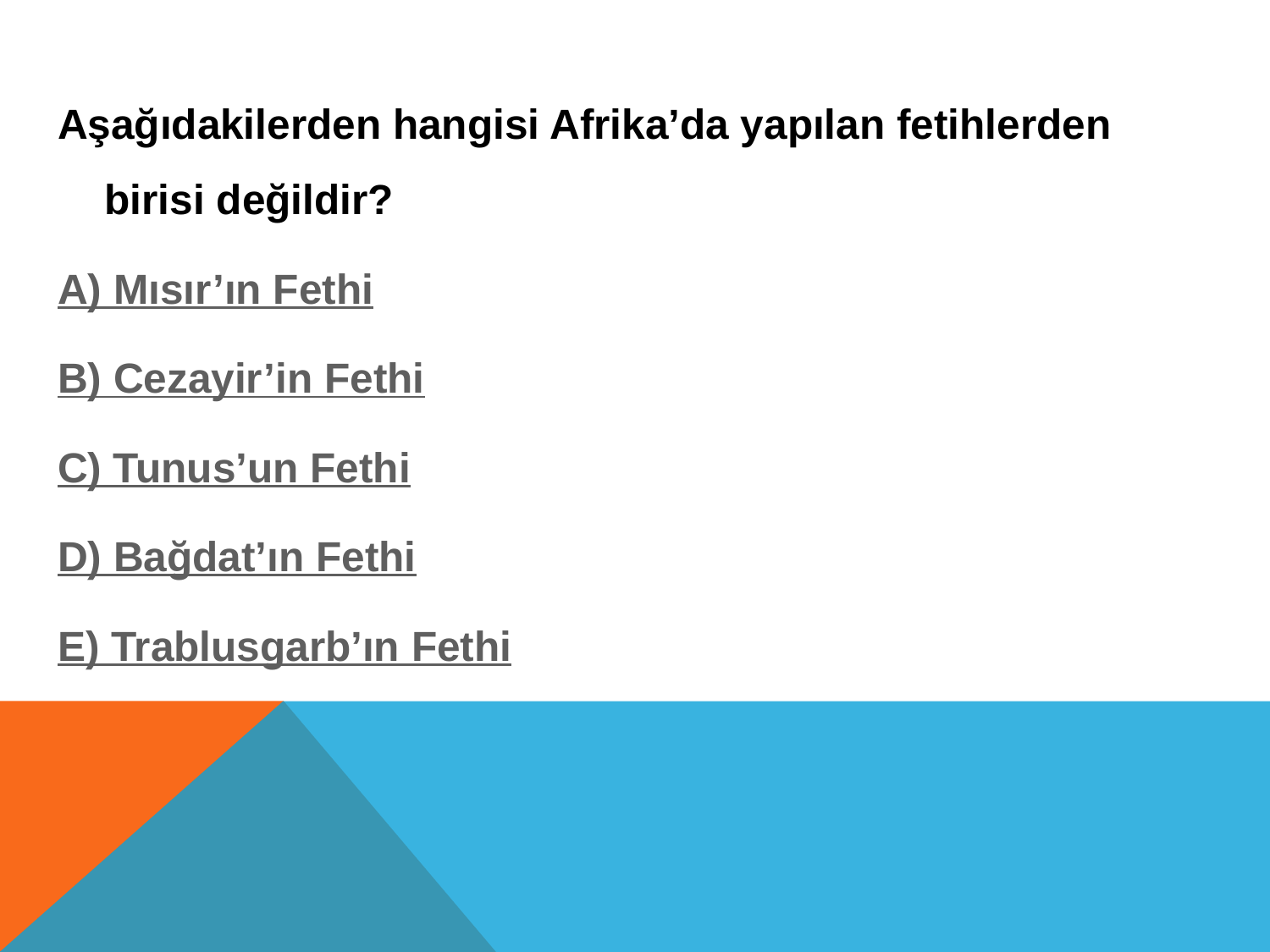

Aşağıdakilerden hangisi Afrika’da yapılan fetihlerden birisi değildir?
A) Mısır’ın Fethi
B) Cezayir’in Fethi
C) Tunus’un Fethi
D) Bağdat’ın Fethi
E) Trablusgarb’ın Fethi